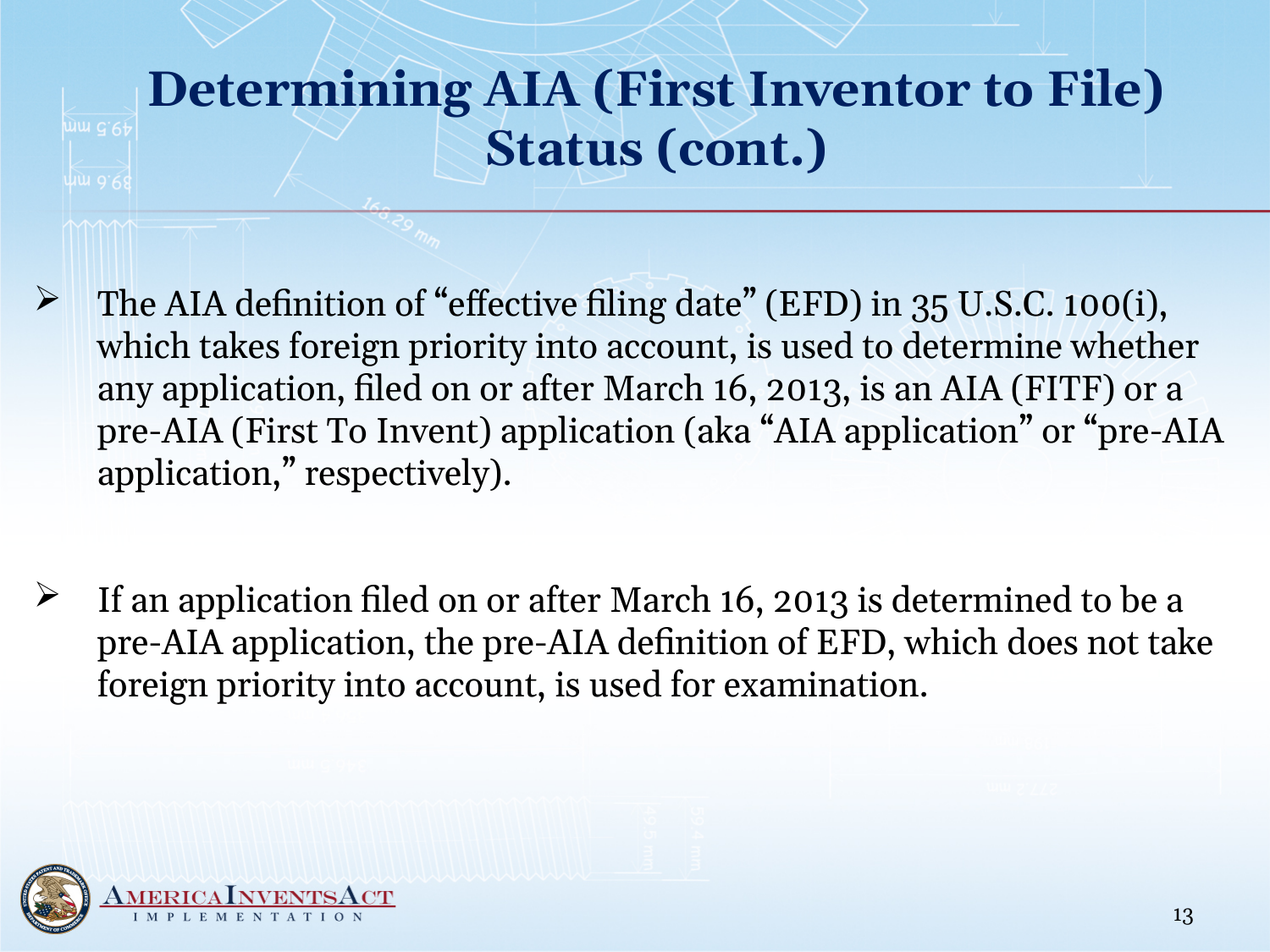

Determining AIA (First Inventor to File) Status (cont.)

The AIA definition of “effective filing date” (EFD) in 35 U.S.C. 100(i), which takes foreign priority into account, is used to determine whether any application, filed on or after March 16, 2013, is an AIA (FITF) or a pre-AIA (First To Invent) application (aka “AIA application” or “pre-AIA application,” respectively).

If an application filed on or after March 16, 2013 is determined to be a pre-AIA application, the pre-AIA definition of EFD, which does not take foreign priority into account, is used for examination.

13